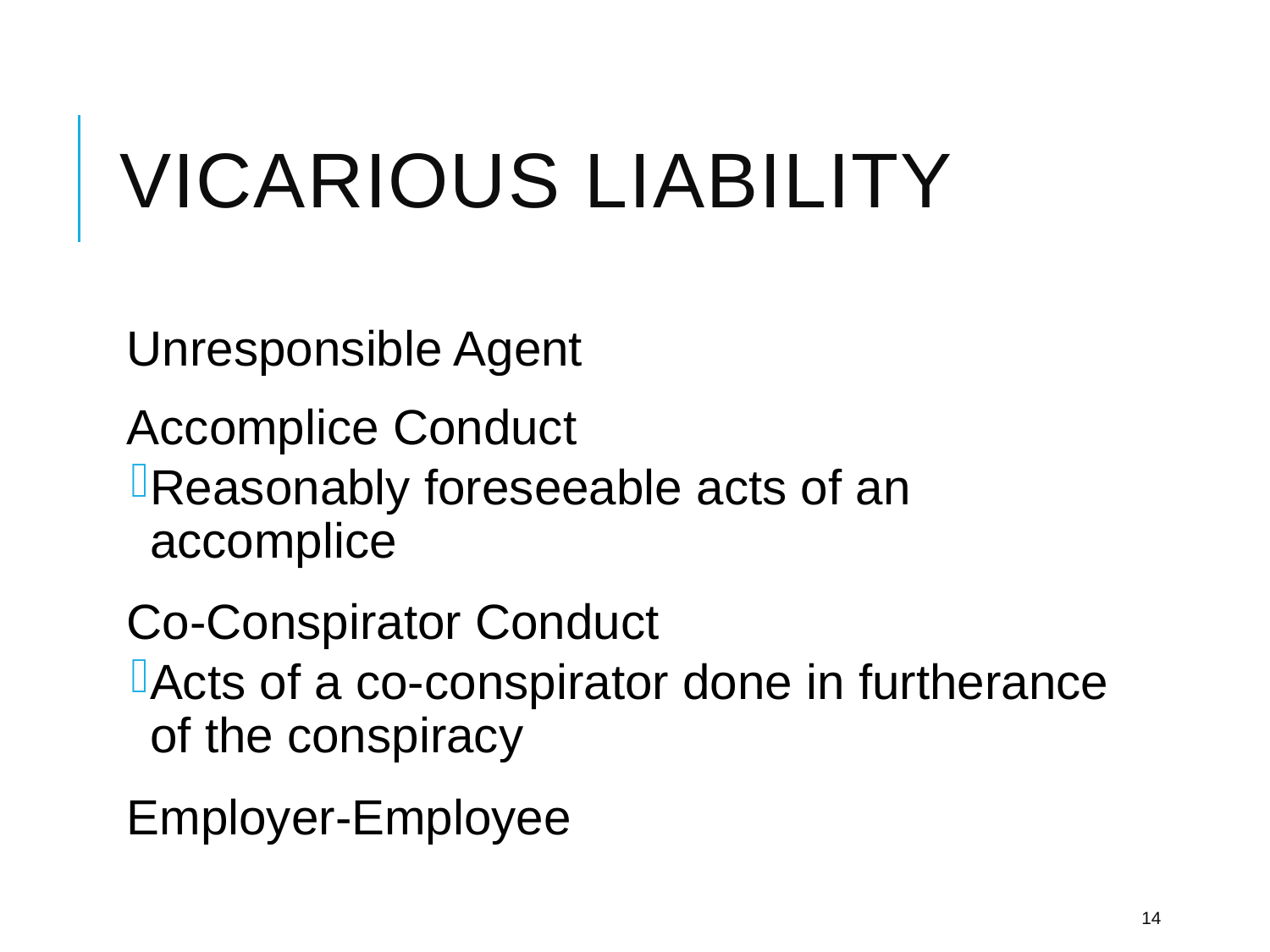

# Vicarious Liability
Unresponsible Agent
Accomplice Conduct
Reasonably foreseeable acts of an accomplice
Co-Conspirator Conduct
Acts of a co-conspirator done in furtherance of the conspiracy
Employer-Employee
14